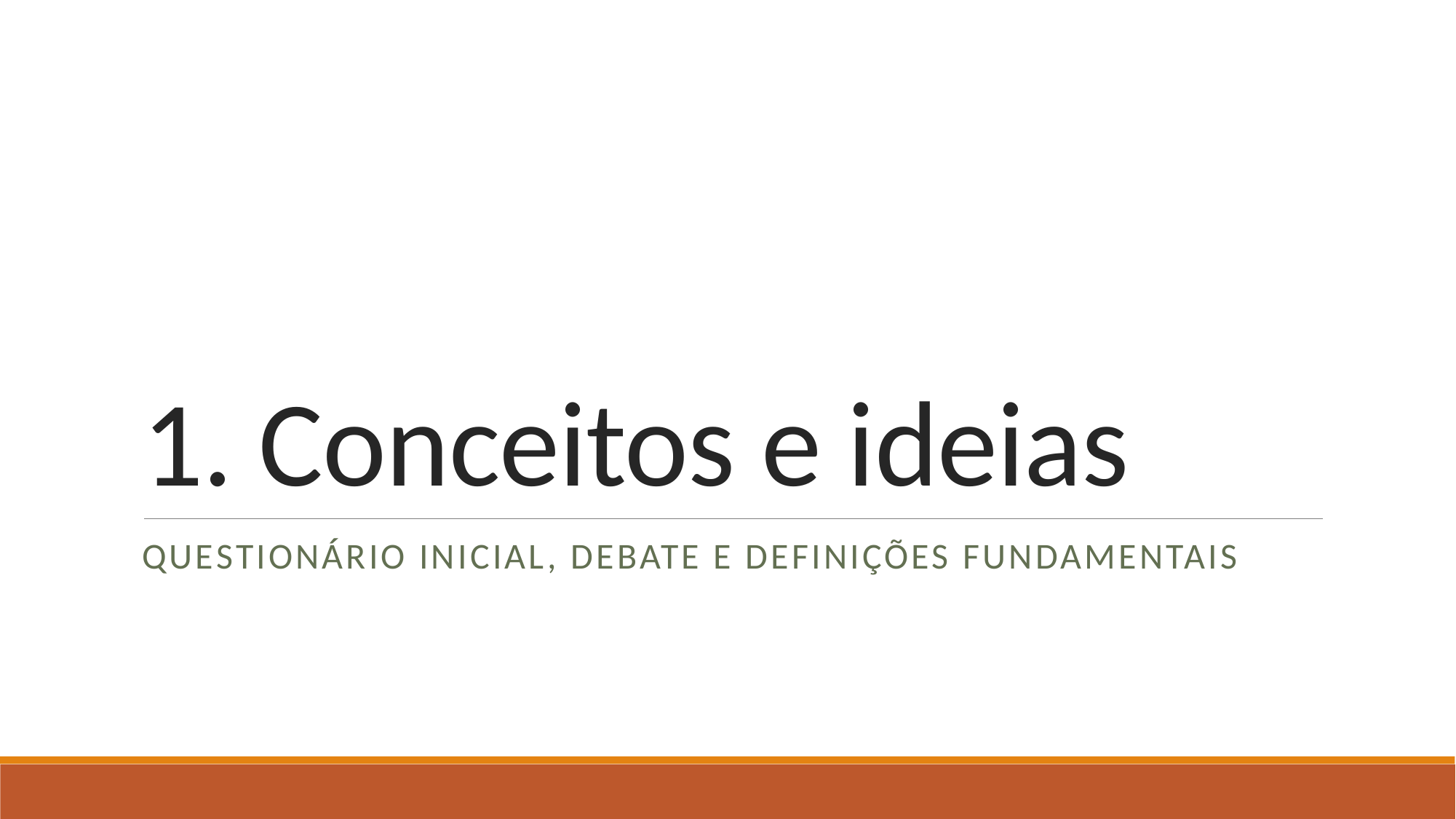

# 1. Conceitos e ideias
Questionário inicial, debate e definições fundamentais